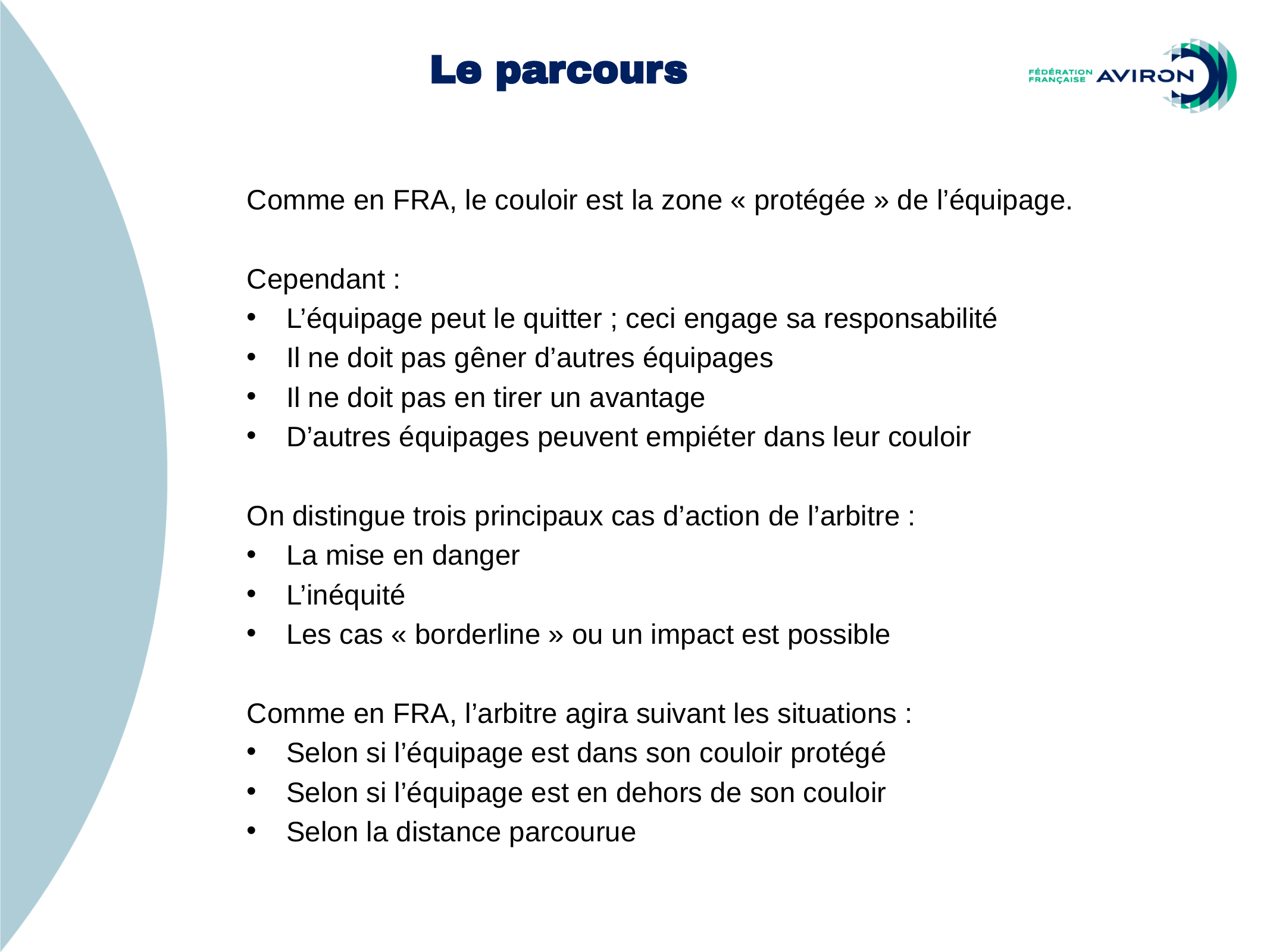

Le parcours

Comme en FRA, le couloir est la zone « protégée » de l’équipage.

Cependant :
L’équipage peut le quitter ; ceci engage sa responsabilité
Il ne doit pas gêner d’autres équipages
Il ne doit pas en tirer un avantage
D’autres équipages peuvent empiéter dans leur couloir

On distingue trois principaux cas d’action de l’arbitre :
La mise en danger
L’inéquité
Les cas « borderline » ou un impact est possible

Comme en FRA, l’arbitre agira suivant les situations :
Selon si l’équipage est dans son couloir protégé
Selon si l’équipage est en dehors de son couloir
Selon la distance parcourue